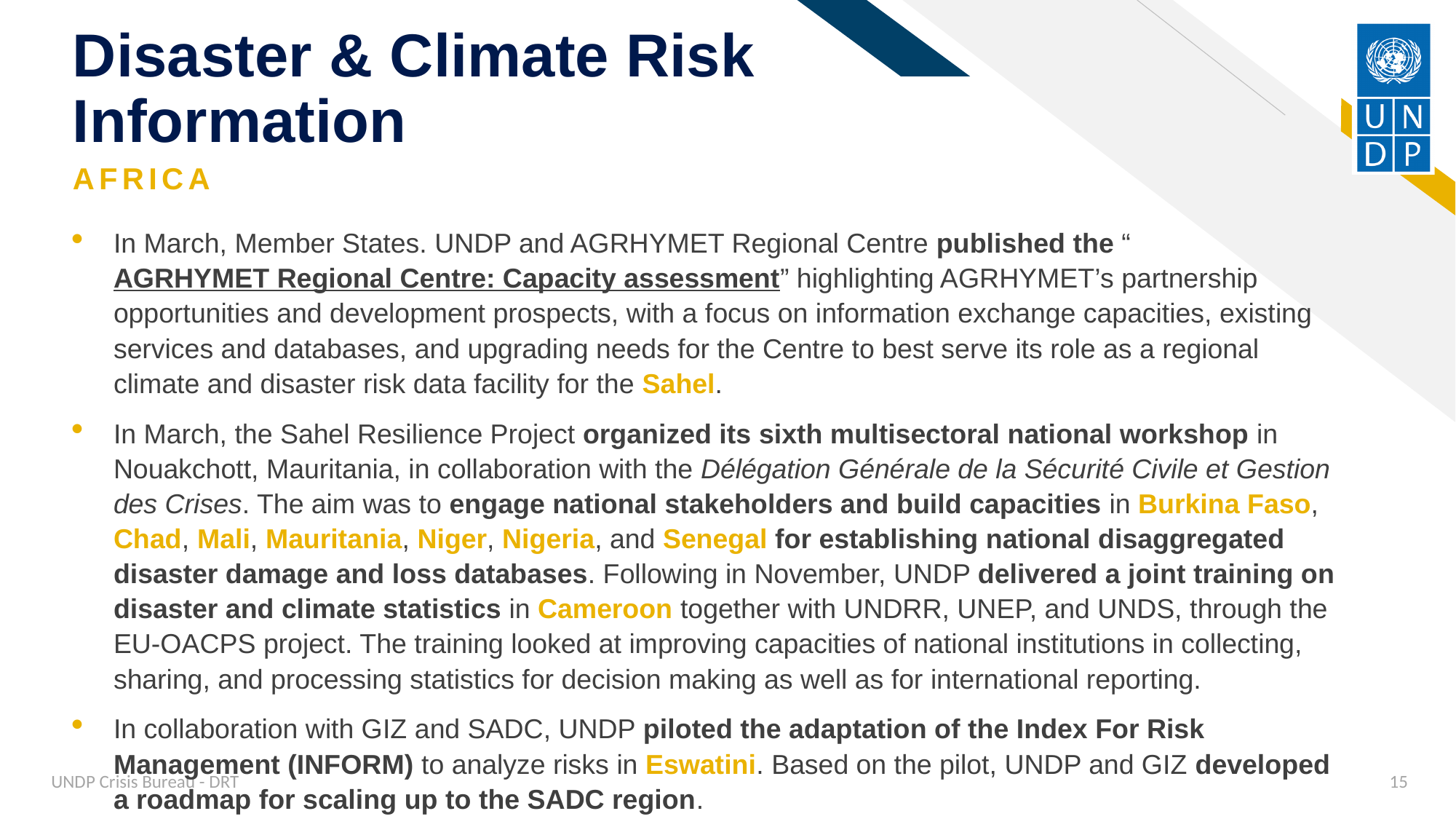

# Disaster & Climate Risk Information
AFRICA
In March, Member States. UNDP and AGRHYMET Regional Centre published the “AGRHYMET Regional Centre: Capacity assessment” highlighting AGRHYMET’s partnership opportunities and development prospects, with a focus on information exchange capacities, existing services and databases, and upgrading needs for the Centre to best serve its role as a regional climate and disaster risk data facility for the Sahel.
In March, the Sahel Resilience Project organized its sixth multisectoral national workshop in Nouakchott, Mauritania, in collaboration with the Délégation Générale de la Sécurité Civile et Gestion des Crises. The aim was to engage national stakeholders and build capacities in Burkina Faso, Chad, Mali, Mauritania, Niger, Nigeria, and Senegal for establishing national disaggregated disaster damage and loss databases. Following in November, UNDP delivered a joint training on disaster and climate statistics in Cameroon together with UNDRR, UNEP, and UNDS, through the EU-OACPS project. The training looked at improving capacities of national institutions in collecting, sharing, and processing statistics for decision making as well as for international reporting.
In collaboration with GIZ and SADC, UNDP piloted the adaptation of the Index For Risk Management (INFORM) to analyze risks in Eswatini. Based on the pilot, UNDP and GIZ developed a roadmap for scaling up to the SADC region.
UNDP Crisis Bureau - DRT
15